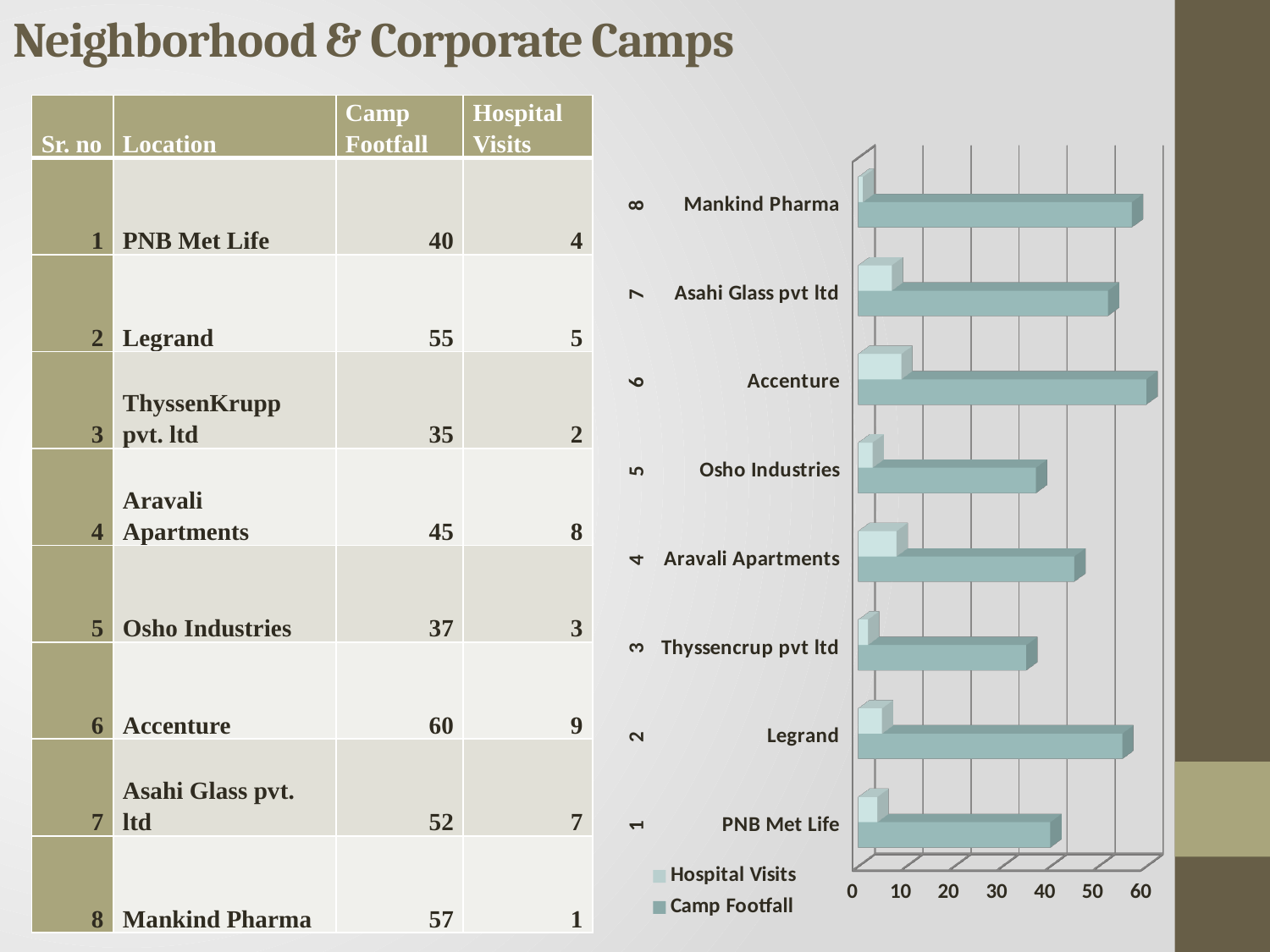

# Neighborhood & Corporate Camps
| Sr. no | Location | Camp Footfall | Hospital Visits |
| --- | --- | --- | --- |
| 1 | PNB Met Life | 40 | 4 |
| 2 | Legrand | 55 | 5 |
| 3 | ThyssenKrupp pvt. ltd | 35 | 2 |
| 4 | Aravali Apartments | 45 | 8 |
| 5 | Osho Industries | 37 | 3 |
| 6 | Accenture | 60 | 9 |
| 7 | Asahi Glass pvt. ltd | 52 | 7 |
| 8 | Mankind Pharma | 57 | 1 |

[unsupported chart]